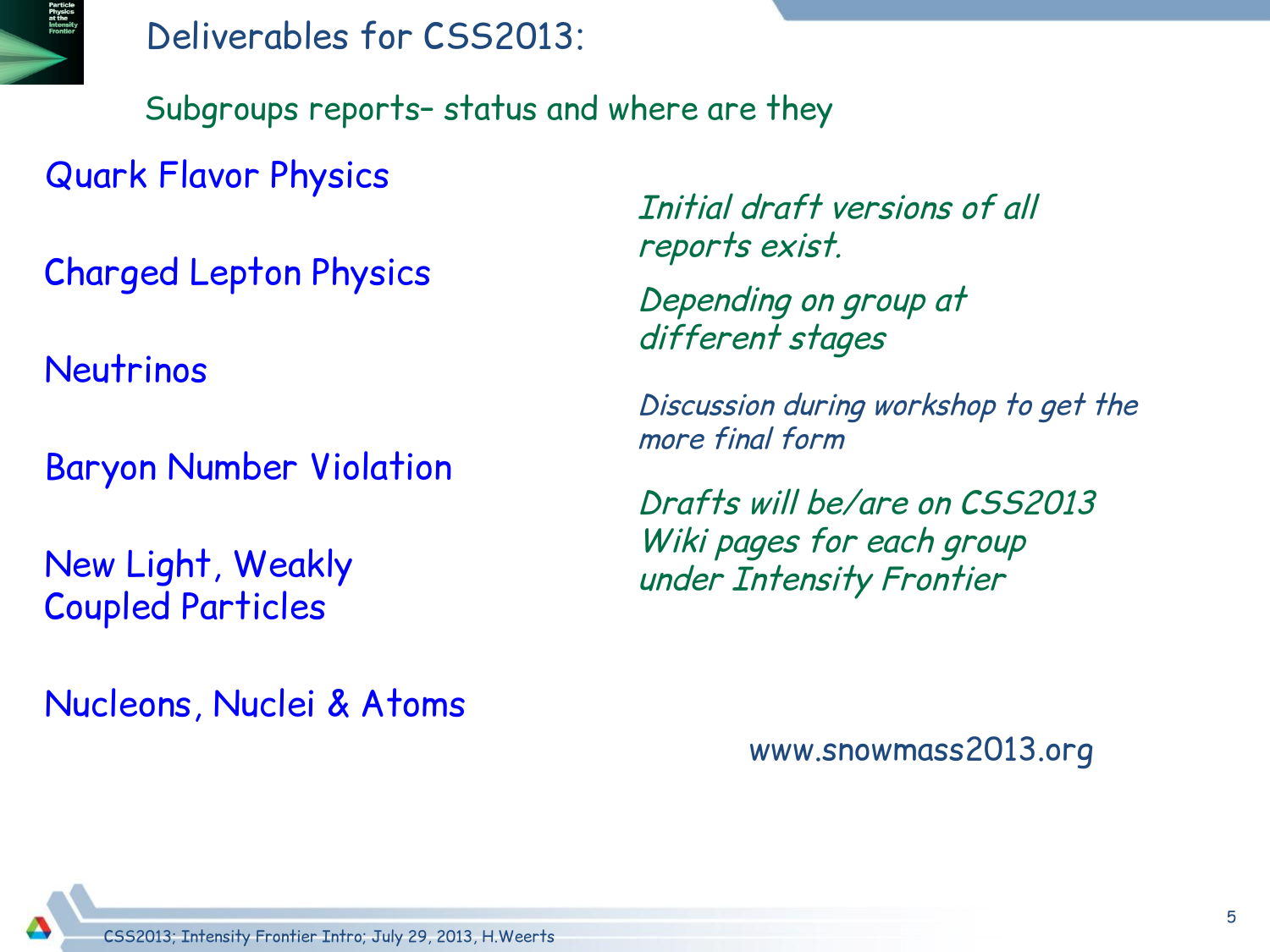

Deliverables for CSS2013:
Subgroups reports– status and where are they
Quark Flavor Physics

Charged Lepton Physics

Neutrinos

Baryon Number Violation

New Light, Weakly
Coupled Particles

Nucleons, Nuclei & Atoms

Initial draft versions of all reports exist.
Depending on group at different stages
Discussion during workshop to get the more final form
Drafts will be/are on CSS2013 Wiki pages for each group under Intensity Frontier
www.snowmass2013.org
5
CSS2013; Intensity Frontier Intro; July 29, 2013, H.Weerts